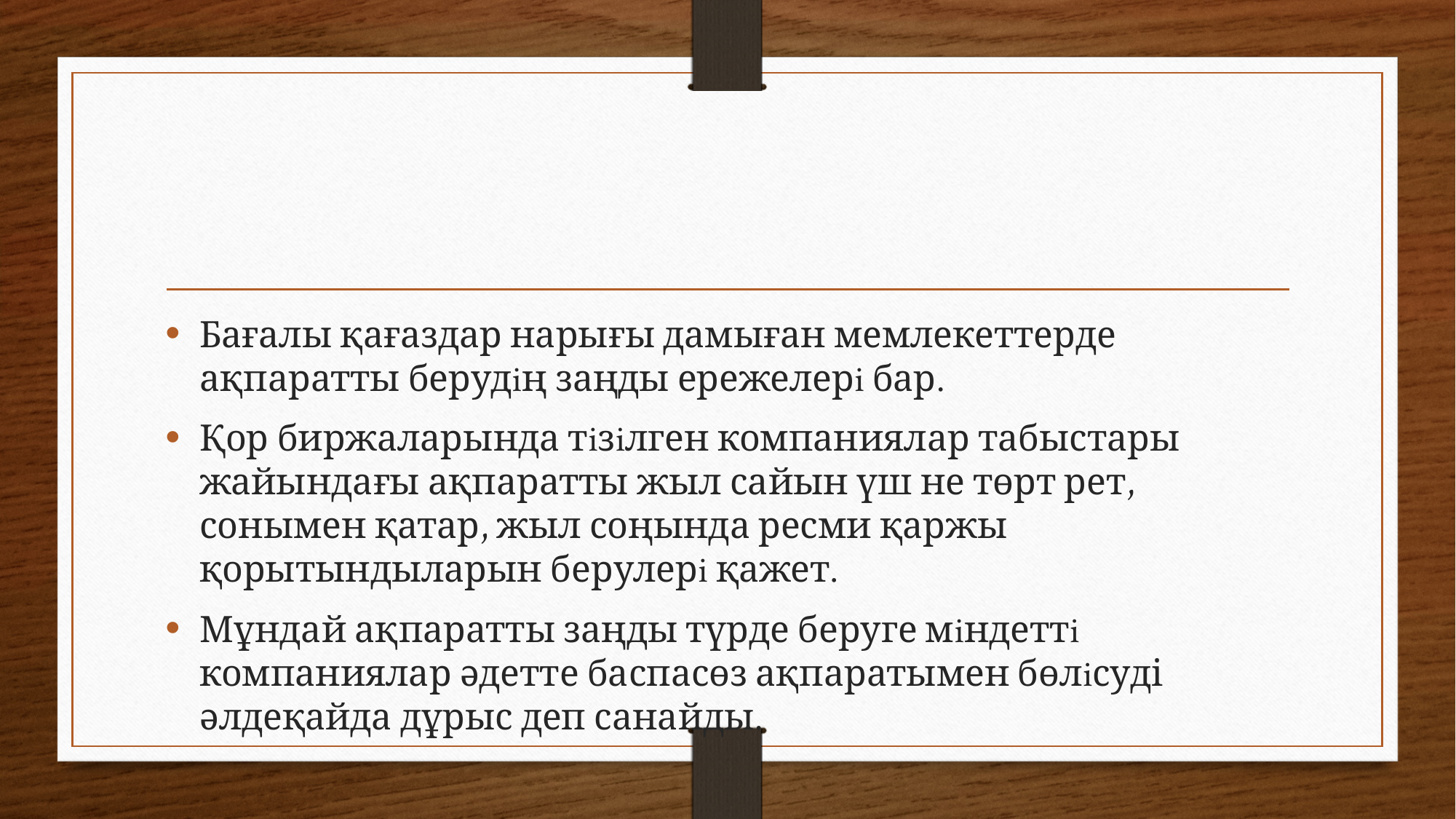

#
Бағалы қағаздар нарығы дамыған мемлекеттерде ақпаратты берудiң заңды ережелерi бар.
Қор биржаларында тiзiлген компаниялар табыстары жайындағы ақпаратты жыл сайын үш не төрт рет, сонымен қатар, жыл соңында ресми қаржы қорытындыларын берулерi қажет.
Мұндай ақпаратты заңды түрде беруге мiндеттi компаниялар әдетте баспасөз ақпаратымен бөлiсуді әлдеқайда дұрыс деп санайды.